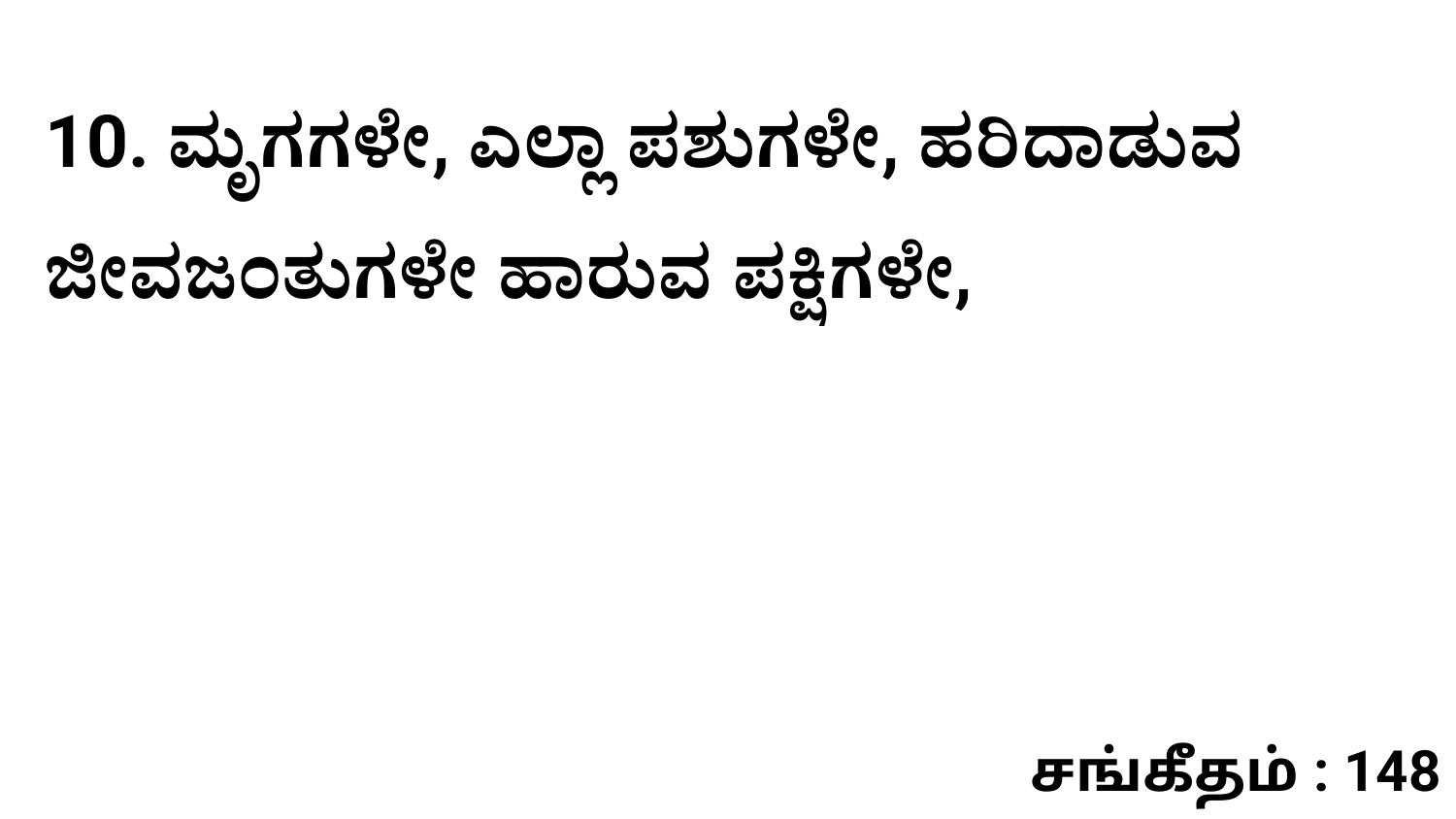

10. ಮೃಗಗಳೇ, ಎಲ್ಲಾ ಪಶುಗಳೇ, ಹರಿದಾಡುವ ಜೀವಜಂತುಗಳೇ ಹಾರುವ ಪಕ್ಷಿಗಳೇ,
சங்கீதம் : 148